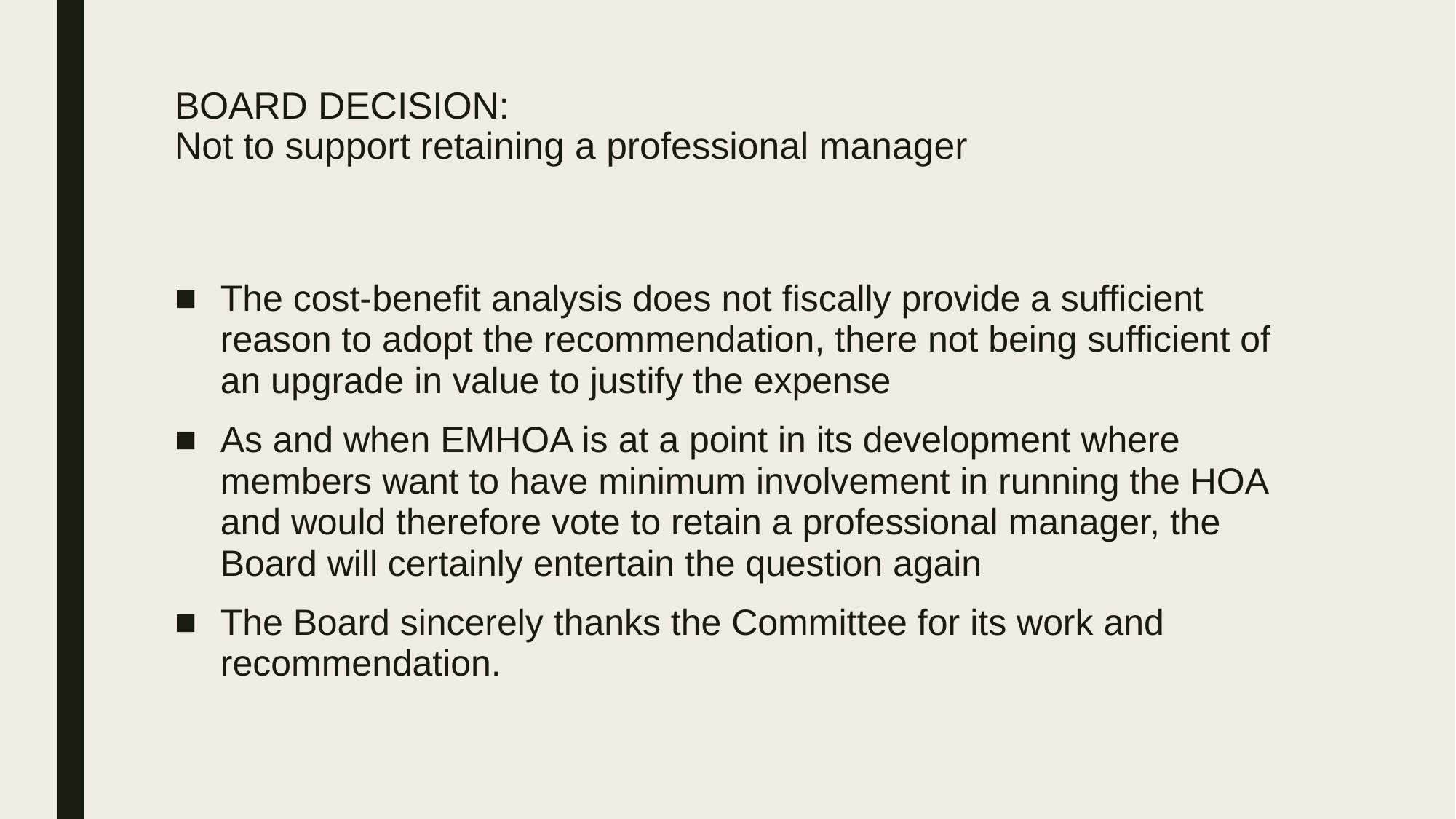

# BOARD DECISION: Not to support retaining a professional manager
The cost-benefit analysis does not fiscally provide a sufficient reason to adopt the recommendation, there not being sufficient of an upgrade in value to justify the expense
As and when EMHOA is at a point in its development where members want to have minimum involvement in running the HOA and would therefore vote to retain a professional manager, the Board will certainly entertain the question again
The Board sincerely thanks the Committee for its work and recommendation.